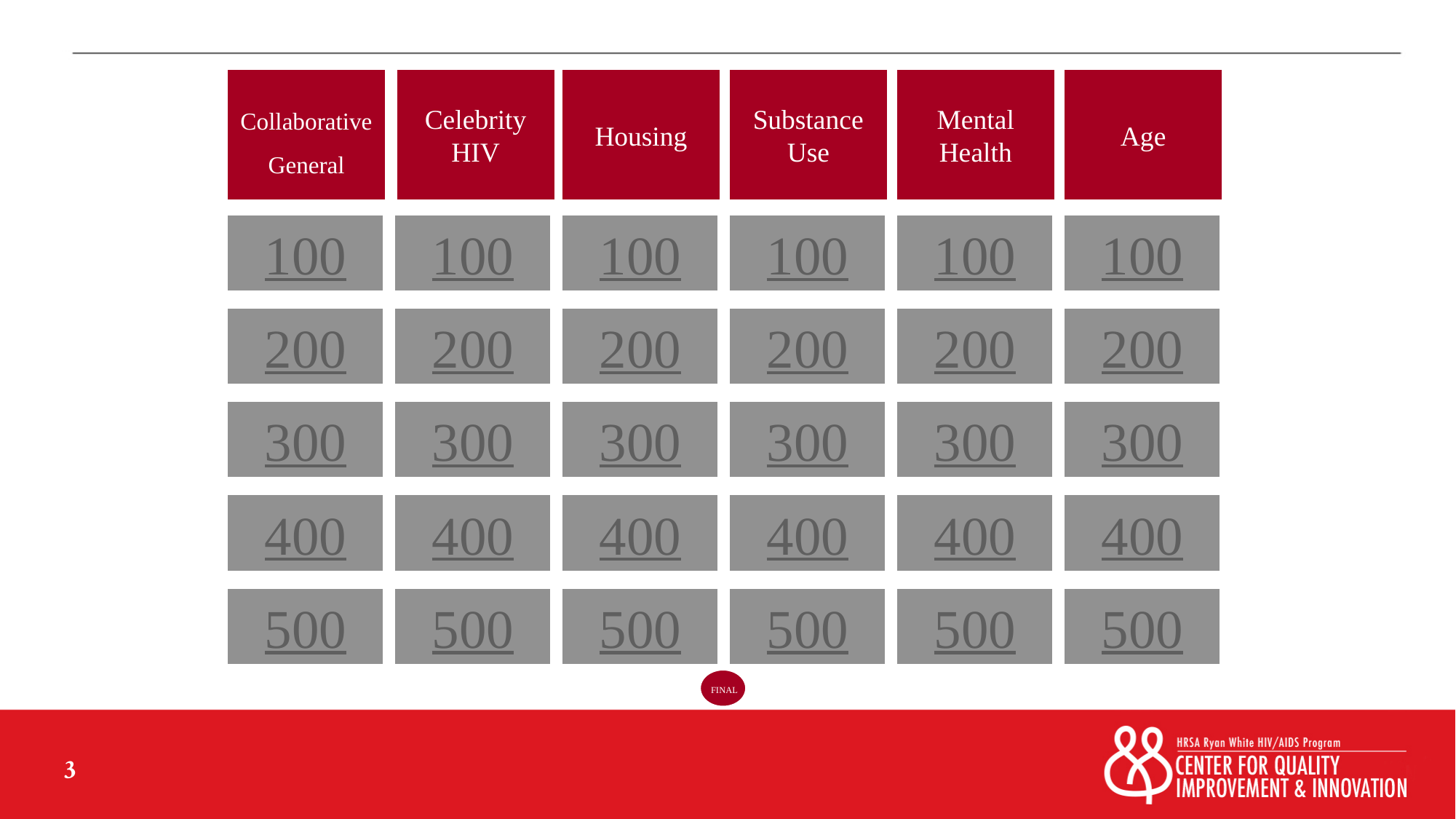

Collaborative General
Celebrity HIV
Housing
Substance Use
Mental Health
Age
100
100
100
100
100
100
200
200
200
200
200
200
300
300
300
300
300
300
400
400
400
400
400
400
500
500
500
500
500
500

FINAL